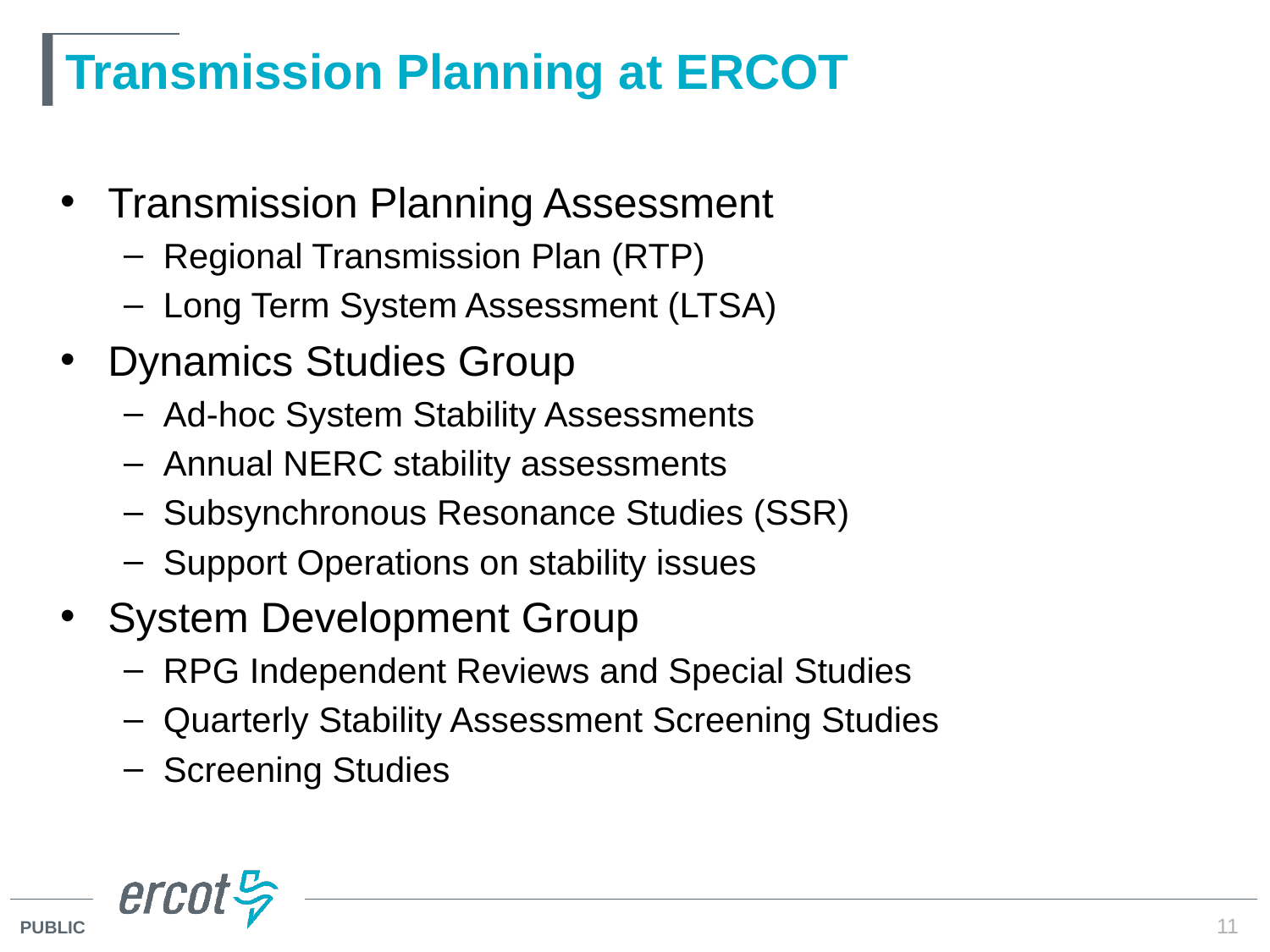

# Transmission Planning at ERCOT
Transmission Planning Assessment
Regional Transmission Plan (RTP)
Long Term System Assessment (LTSA)
Dynamics Studies Group
Ad-hoc System Stability Assessments
Annual NERC stability assessments
Subsynchronous Resonance Studies (SSR)
Support Operations on stability issues
System Development Group
RPG Independent Reviews and Special Studies
Quarterly Stability Assessment Screening Studies
Screening Studies

11